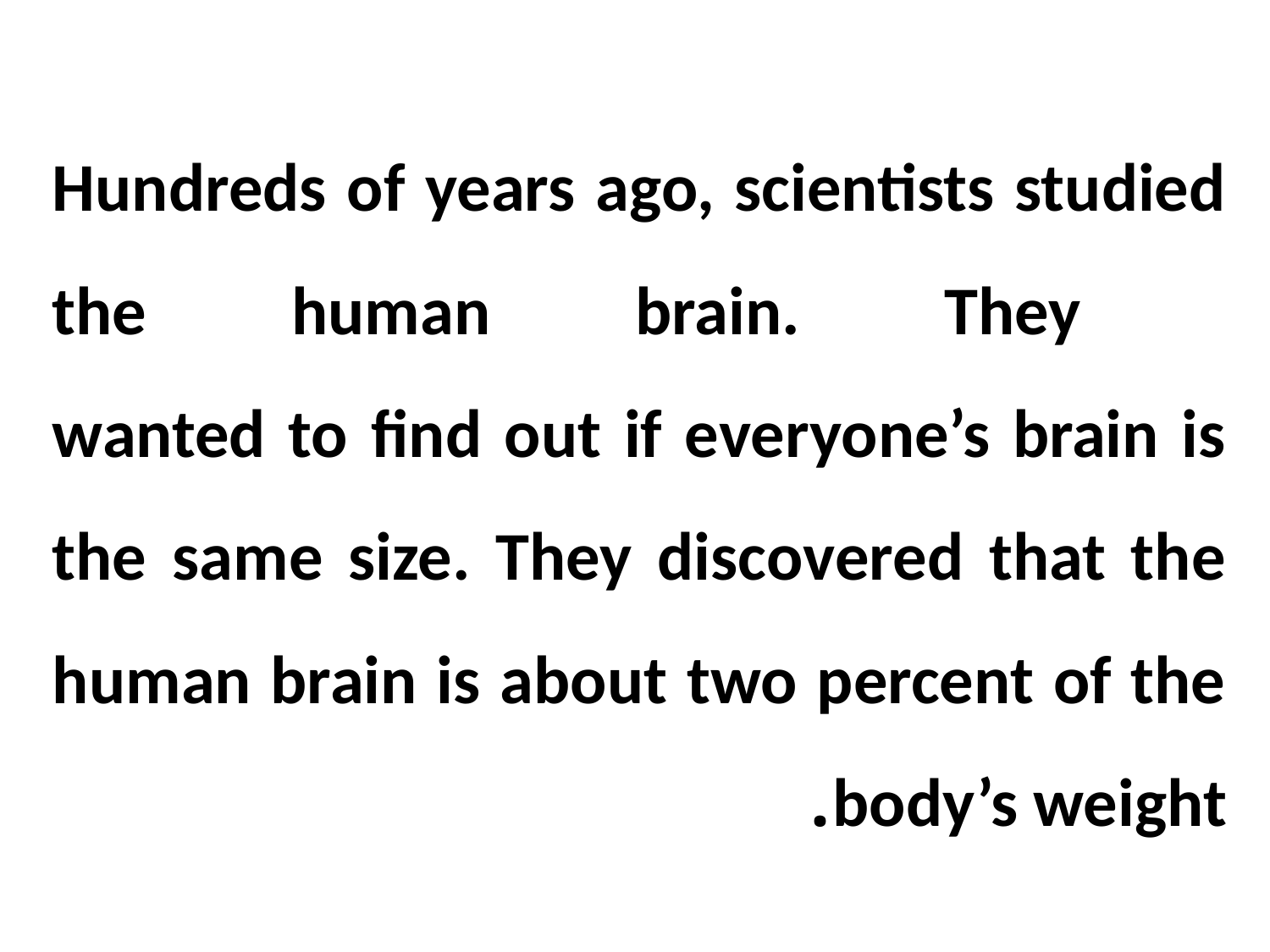

# Hundreds of years ago, scientists studied the human brain. They wanted to find out if everyone’s brain is the same size. They discovered that the human brain is about two percent of the body’s weight.